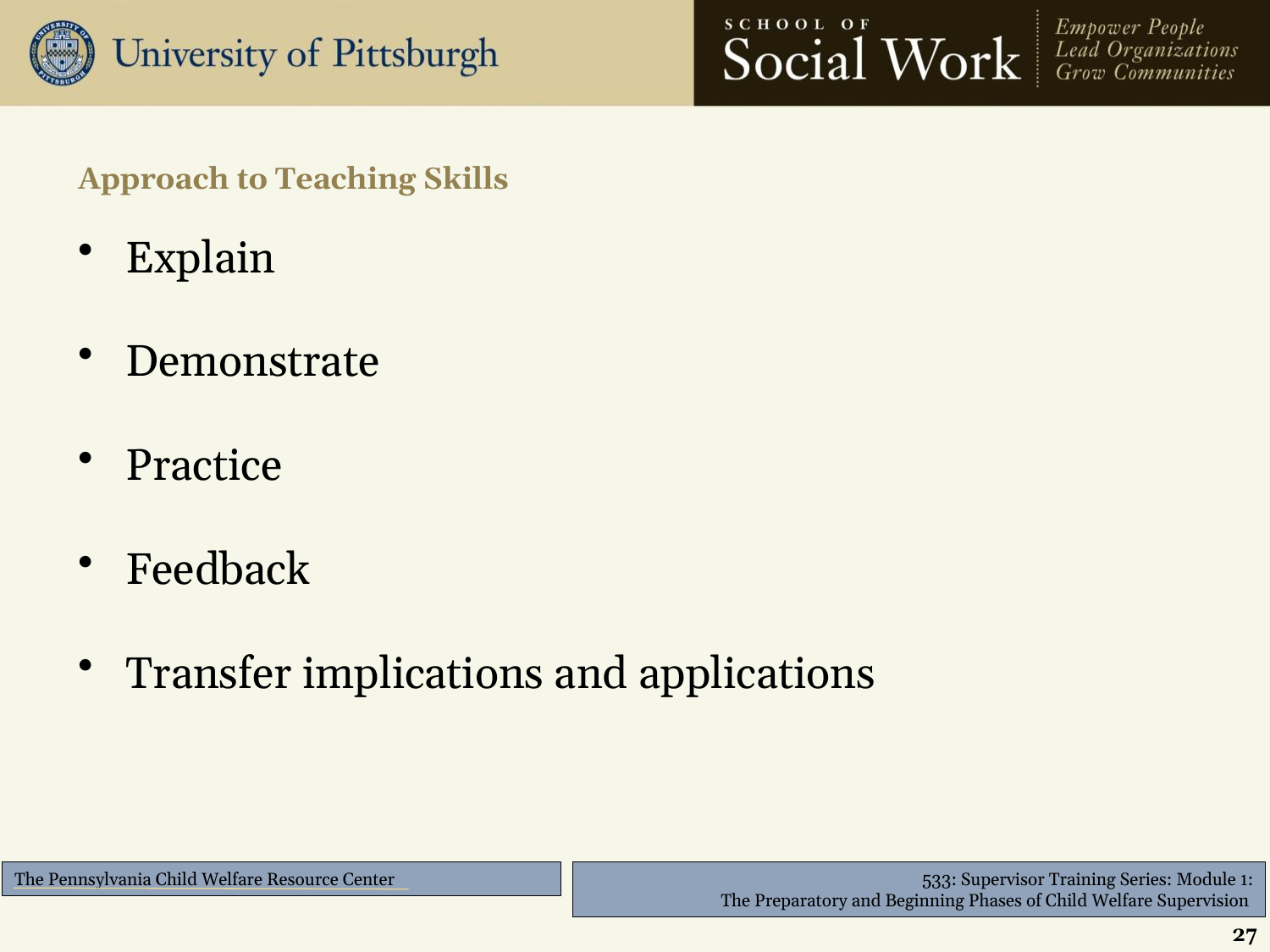

# Approach to Teaching Skills
Explain
Demonstrate
Practice
Feedback
Transfer implications and applications

27